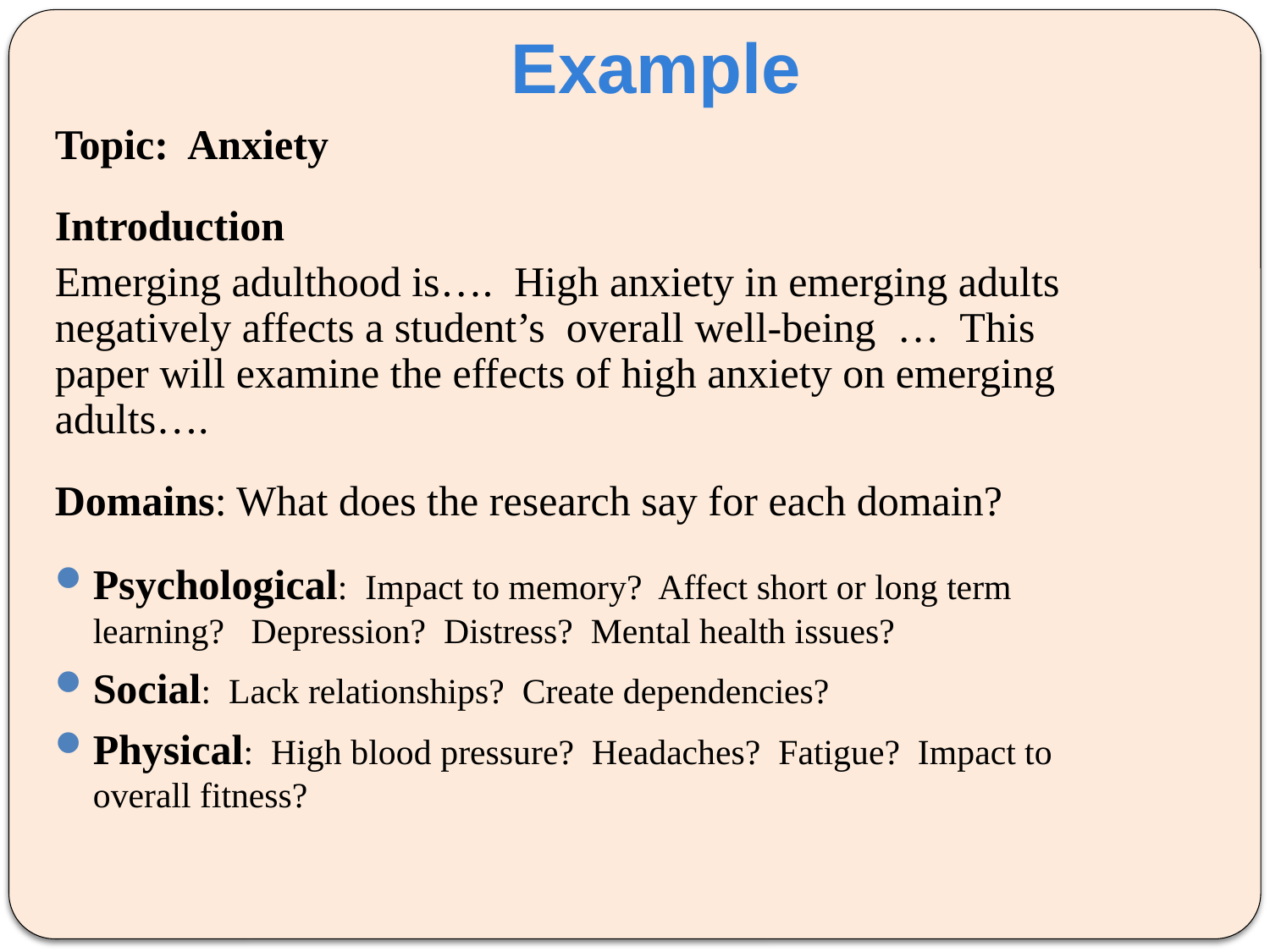

# Example
Topic:  Anxiety

Introduction
Emerging adulthood is….  High anxiety in emerging adults negatively affects a student’s  overall well-being  …  This paper will examine the effects of high anxiety on emerging adults….

Domains: What does the research say for each domain?

Psychological:  Impact to memory?  Affect short or long term learning?   Depression?  Distress?  Mental health issues?
Social:  Lack relationships?  Create dependencies?
Physical:  High blood pressure?  Headaches?  Fatigue?  Impact to overall fitness?